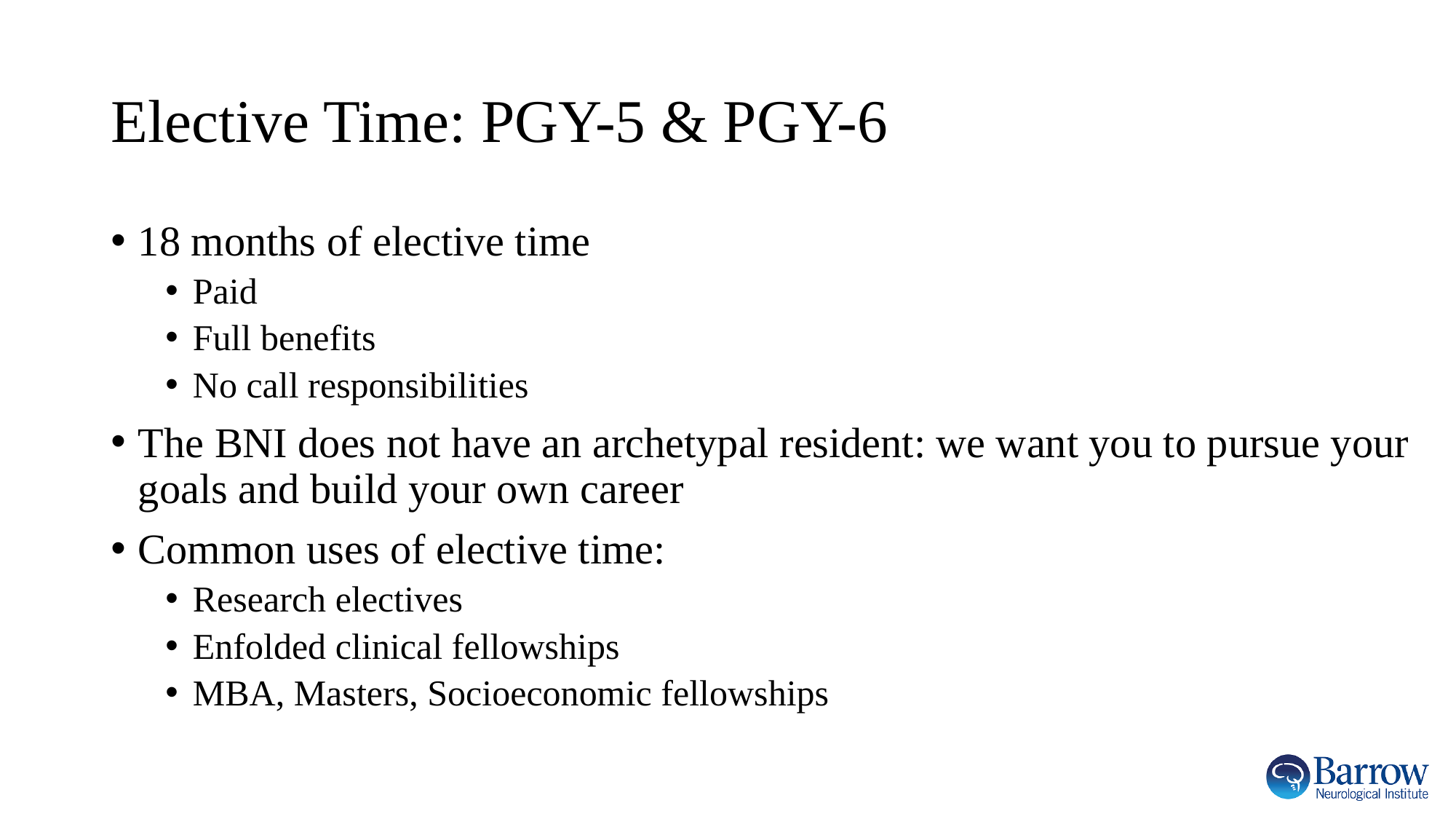

# Elective Time: PGY-5 & PGY-6
18 months of elective time
Paid
Full benefits
No call responsibilities
The BNI does not have an archetypal resident: we want you to pursue your goals and build your own career
Common uses of elective time:
Research electives
Enfolded clinical fellowships
MBA, Masters, Socioeconomic fellowships